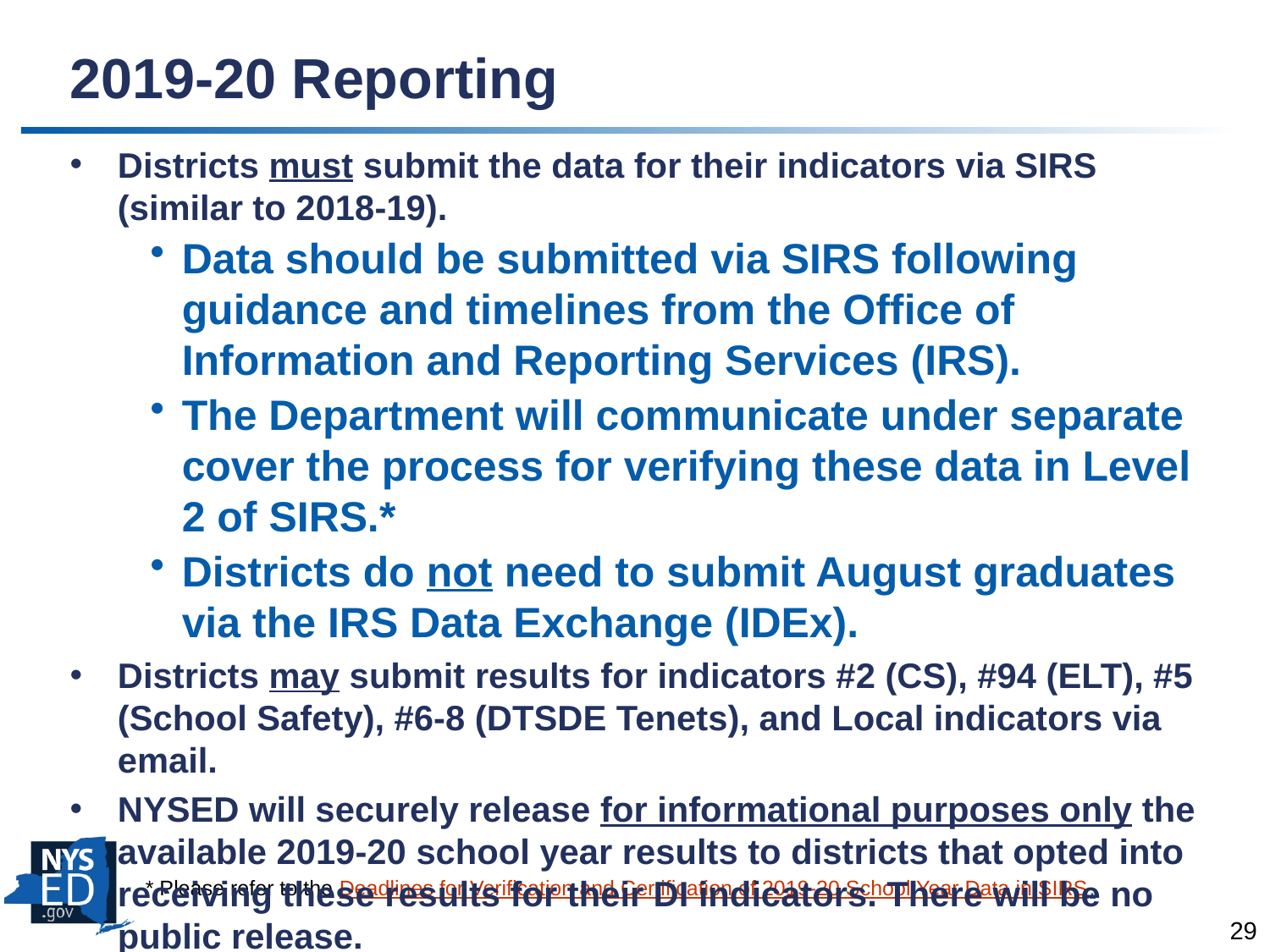

# 2019-20 Reporting
Districts must submit the data for their indicators via SIRS (similar to 2018-19).
Data should be submitted via SIRS following guidance and timelines from the Office of Information and Reporting Services (IRS).
The Department will communicate under separate cover the process for verifying these data in Level 2 of SIRS.*
Districts do not need to submit August graduates via the IRS Data Exchange (IDEx).
Districts may submit results for indicators #2 (CS), #94 (ELT), #5 (School Safety), #6-8 (DTSDE Tenets), and Local indicators via email.
NYSED will securely release for informational purposes only the available 2019-20 school year results to districts that opted into receiving these results for their DI indicators. There will be no public release.
 * Please refer to the Deadlines for Verification and Certification of 2019-20 School Year Data in SIRS.
29